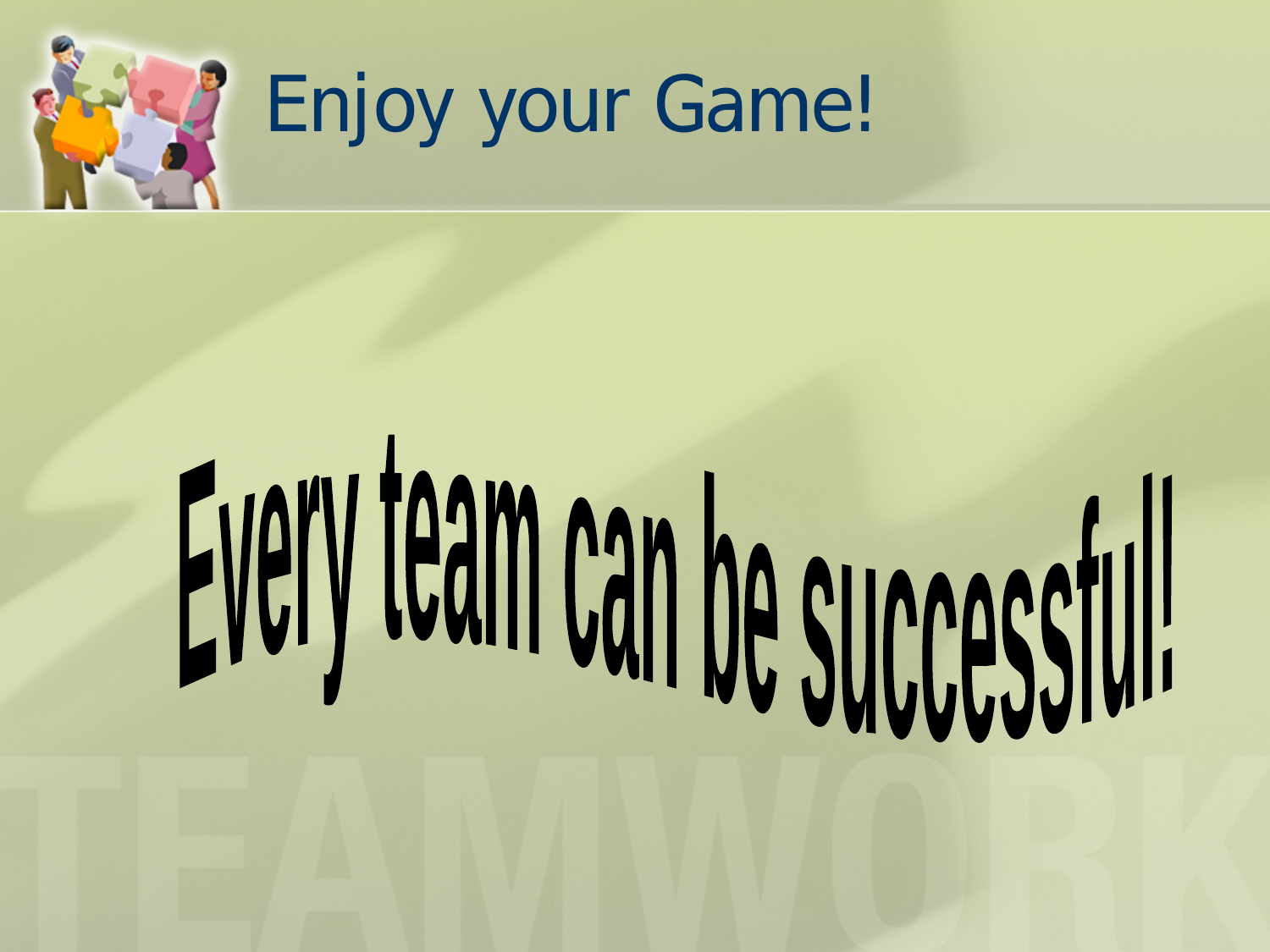

# Enjoy your Game!
Every team can be successful!